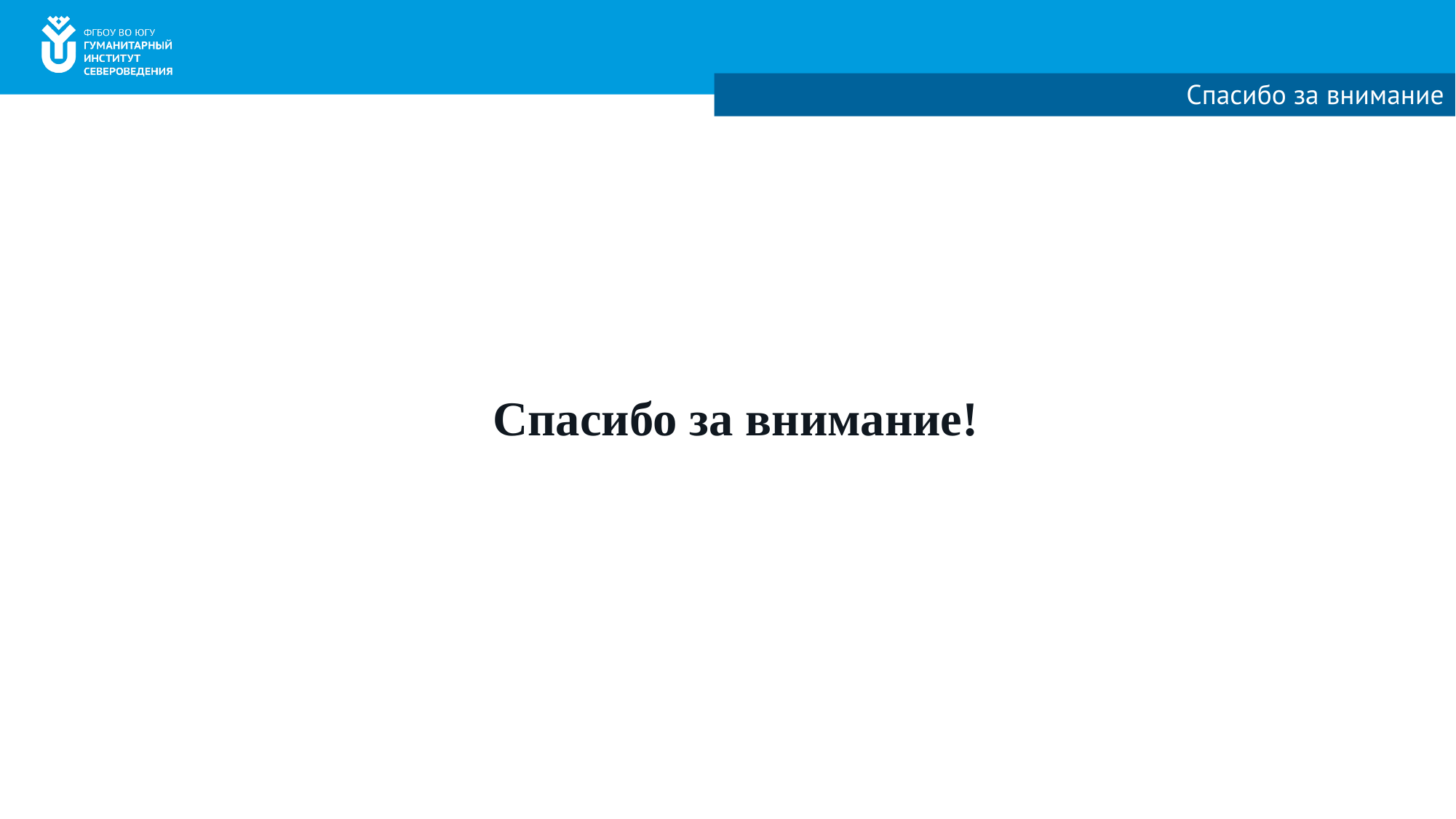

Спасибо за внимание
# Спасибо за внимание!